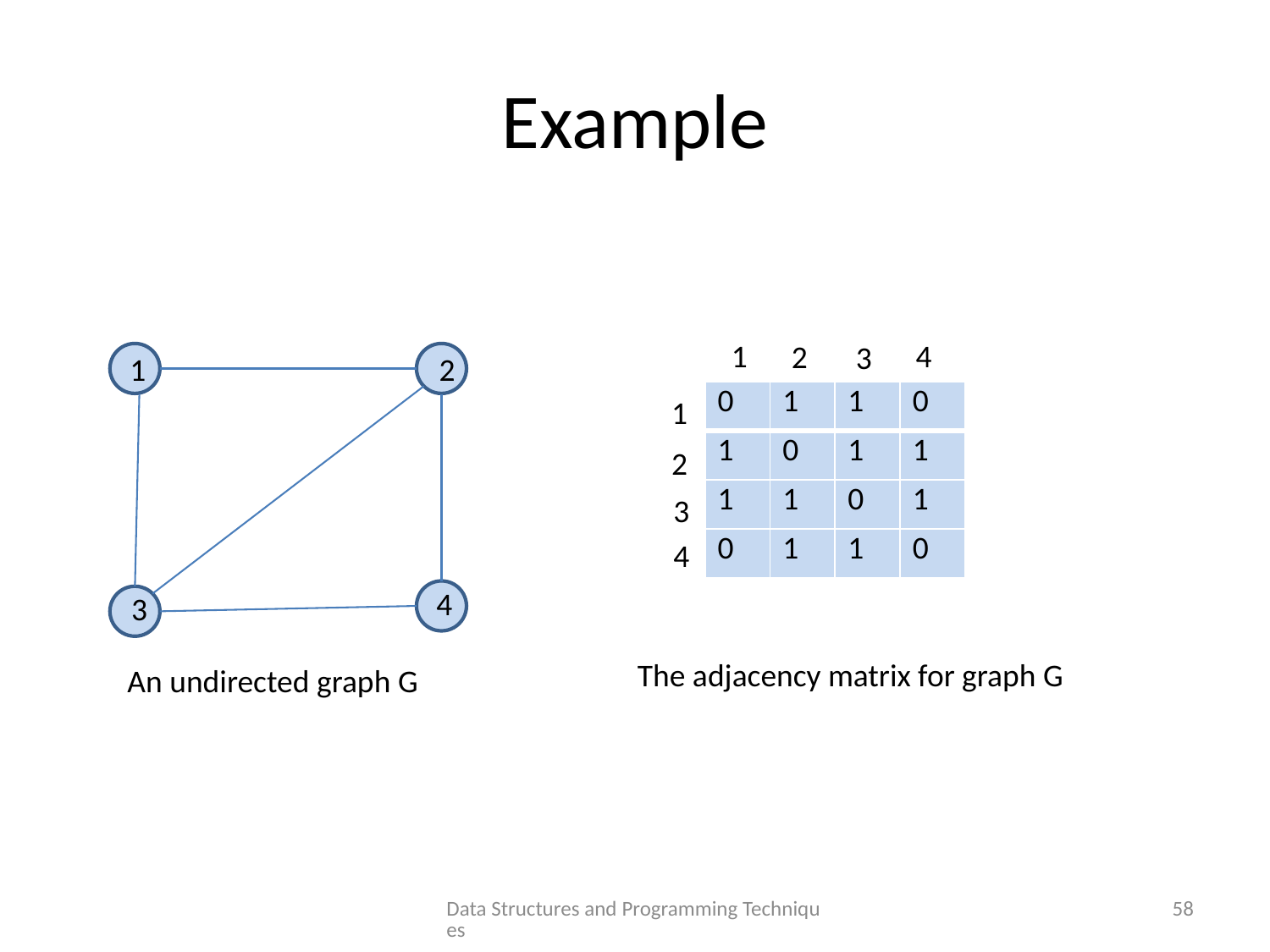

# Example
1
4
2
3

1

2
| 0 | 1 | 1 | 0 |
| --- | --- | --- | --- |
| 1 | 0 | 1 | 1 |
| 1 | 1 | 0 | 1 |
| 0 | 1 | 1 | 0 |
1
2
3
4
4

3

The adjacency matrix for graph G
An undirected graph G
Data Structures and Programming Techniques
58